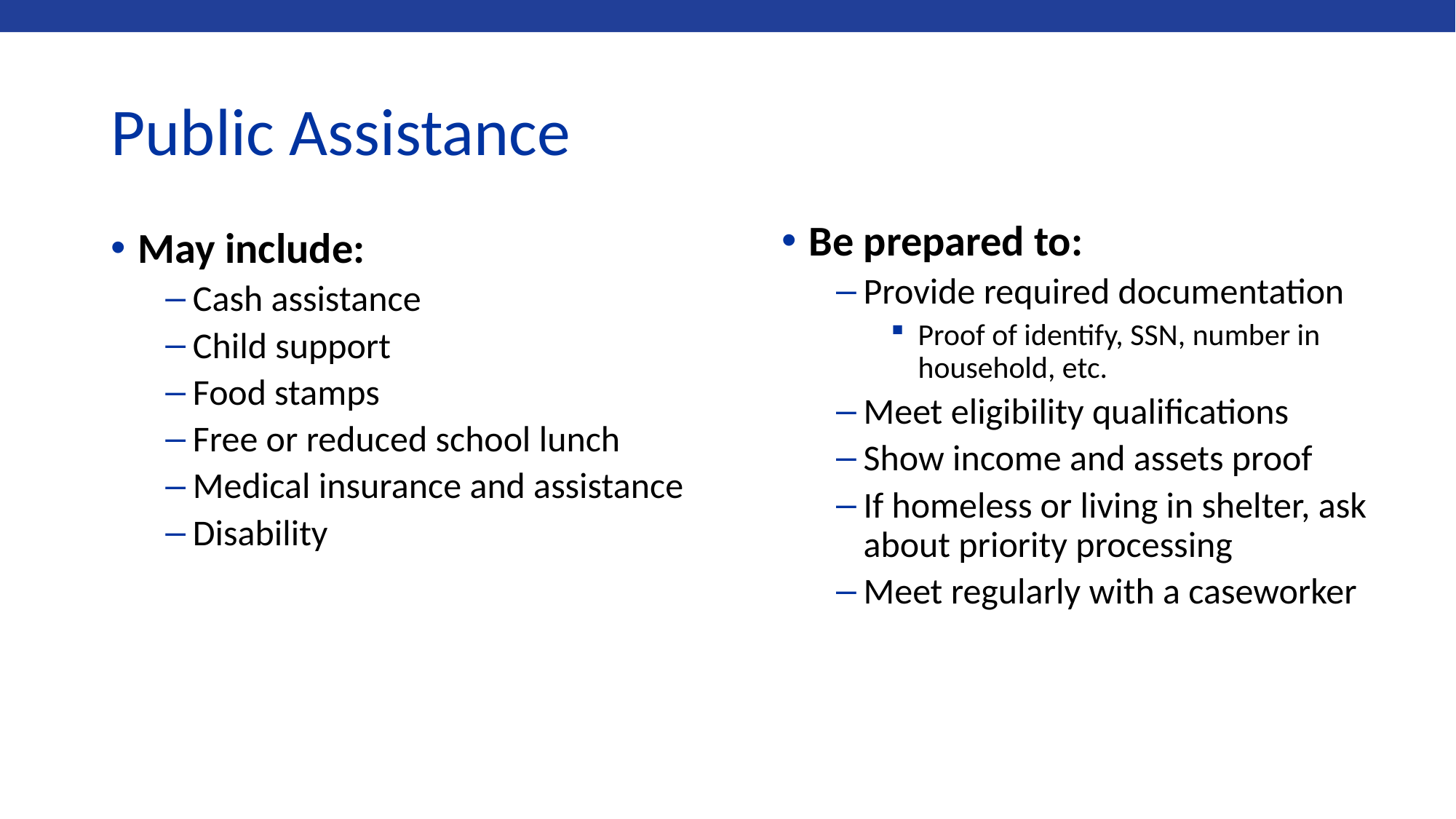

# Public Assistance
Be prepared to:
Provide required documentation
Proof of identify, SSN, number in household, etc.
Meet eligibility qualifications
Show income and assets proof
If homeless or living in shelter, ask about priority processing
Meet regularly with a caseworker
May include:
Cash assistance
Child support
Food stamps
Free or reduced school lunch
Medical insurance and assistance
Disability